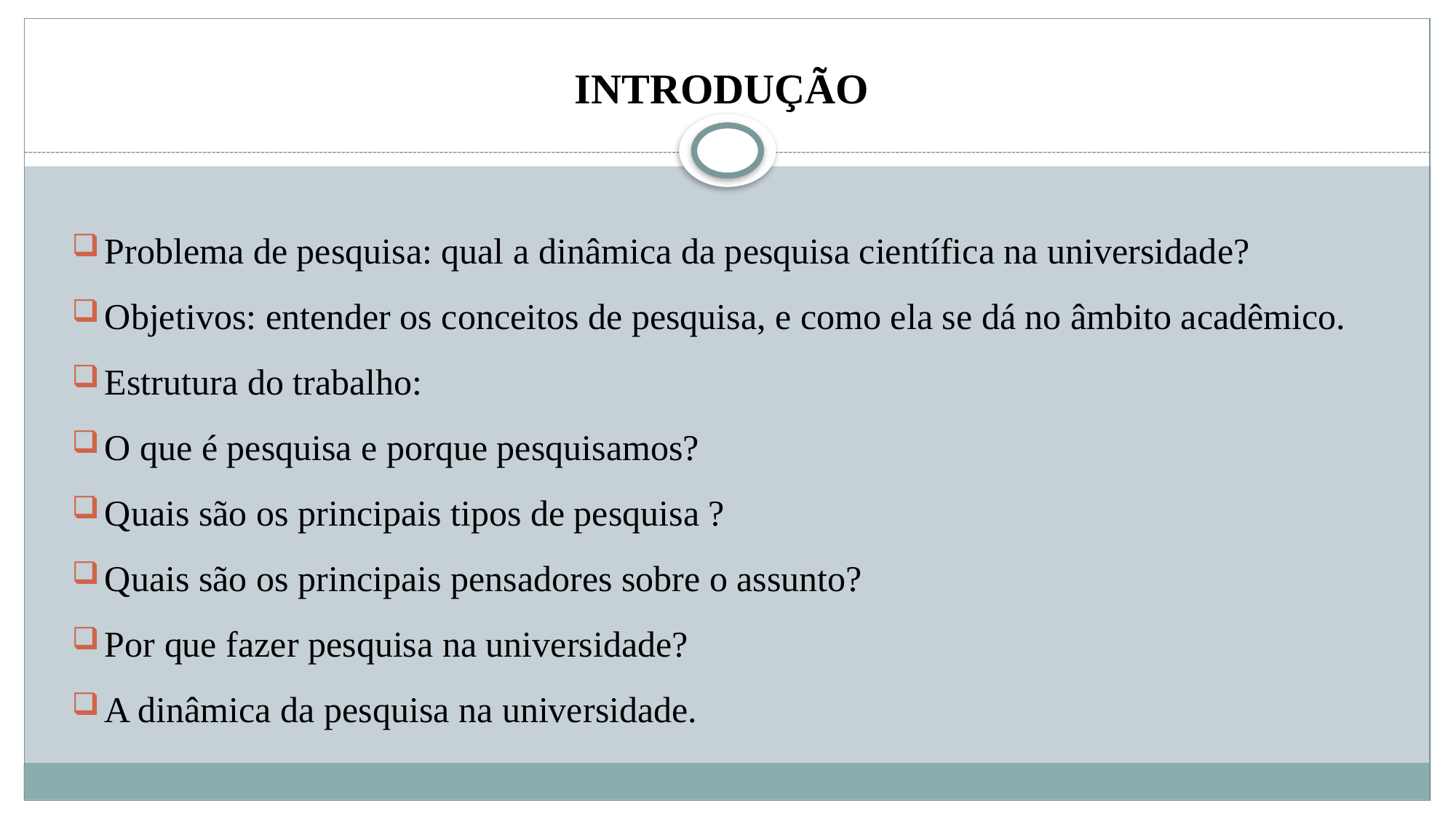

# INTRODUÇÃO
Problema de pesquisa: qual a dinâmica da pesquisa científica na universidade?
Objetivos: entender os conceitos de pesquisa, e como ela se dá no âmbito acadêmico.
Estrutura do trabalho:
O que é pesquisa e porque pesquisamos?
Quais são os principais tipos de pesquisa ?
Quais são os principais pensadores sobre o assunto?
Por que fazer pesquisa na universidade?
A dinâmica da pesquisa na universidade.